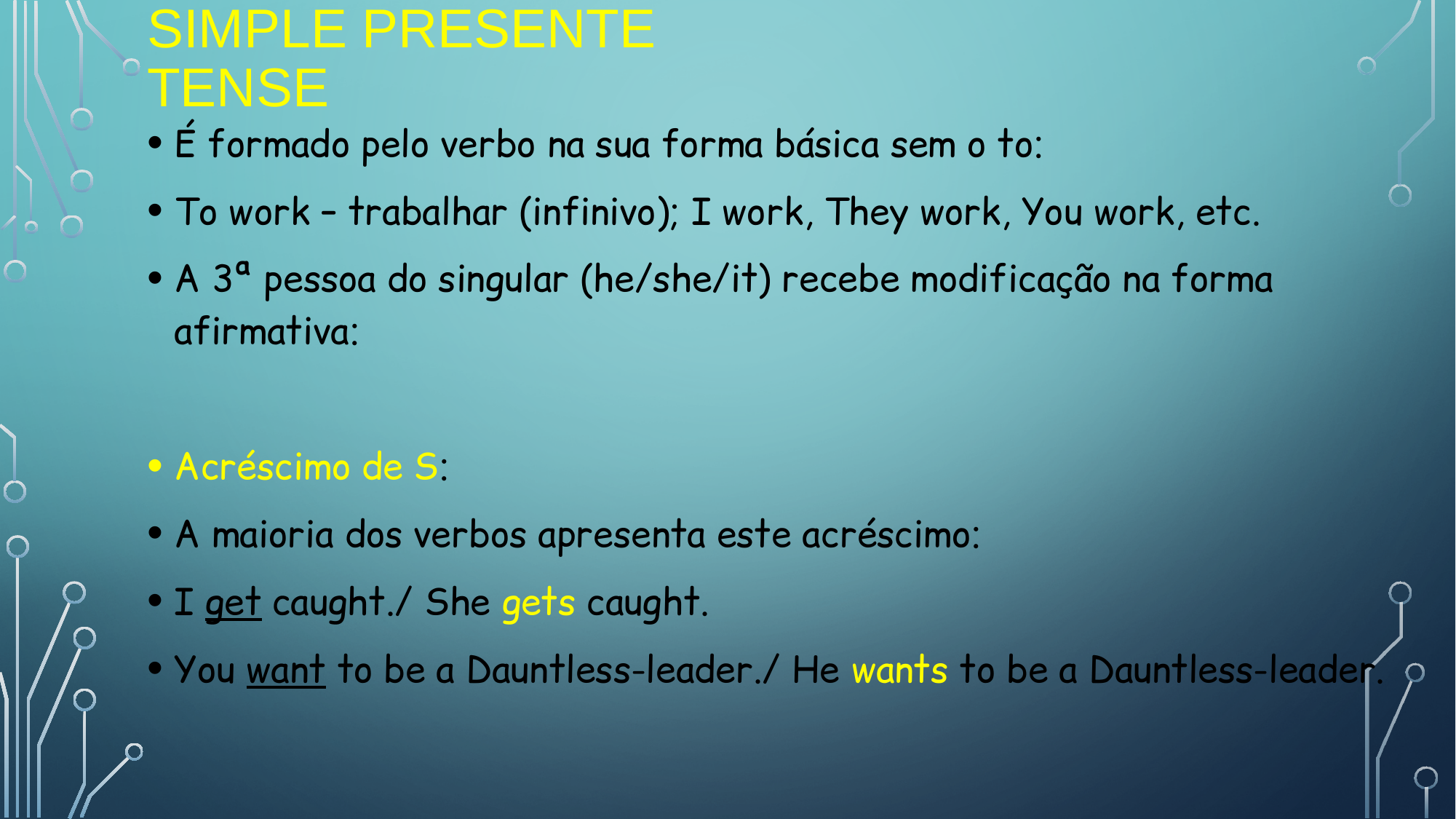

# Simple presente tense
É formado pelo verbo na sua forma básica sem o to:
To work – trabalhar (infinivo); I work, They work, You work, etc.
A 3ª pessoa do singular (he/she/it) recebe modificação na forma afirmativa:

Acréscimo de S:
A maioria dos verbos apresenta este acréscimo:
I get caught./ She gets caught.
You want to be a Dauntless-leader./ He wants to be a Dauntless-leader.